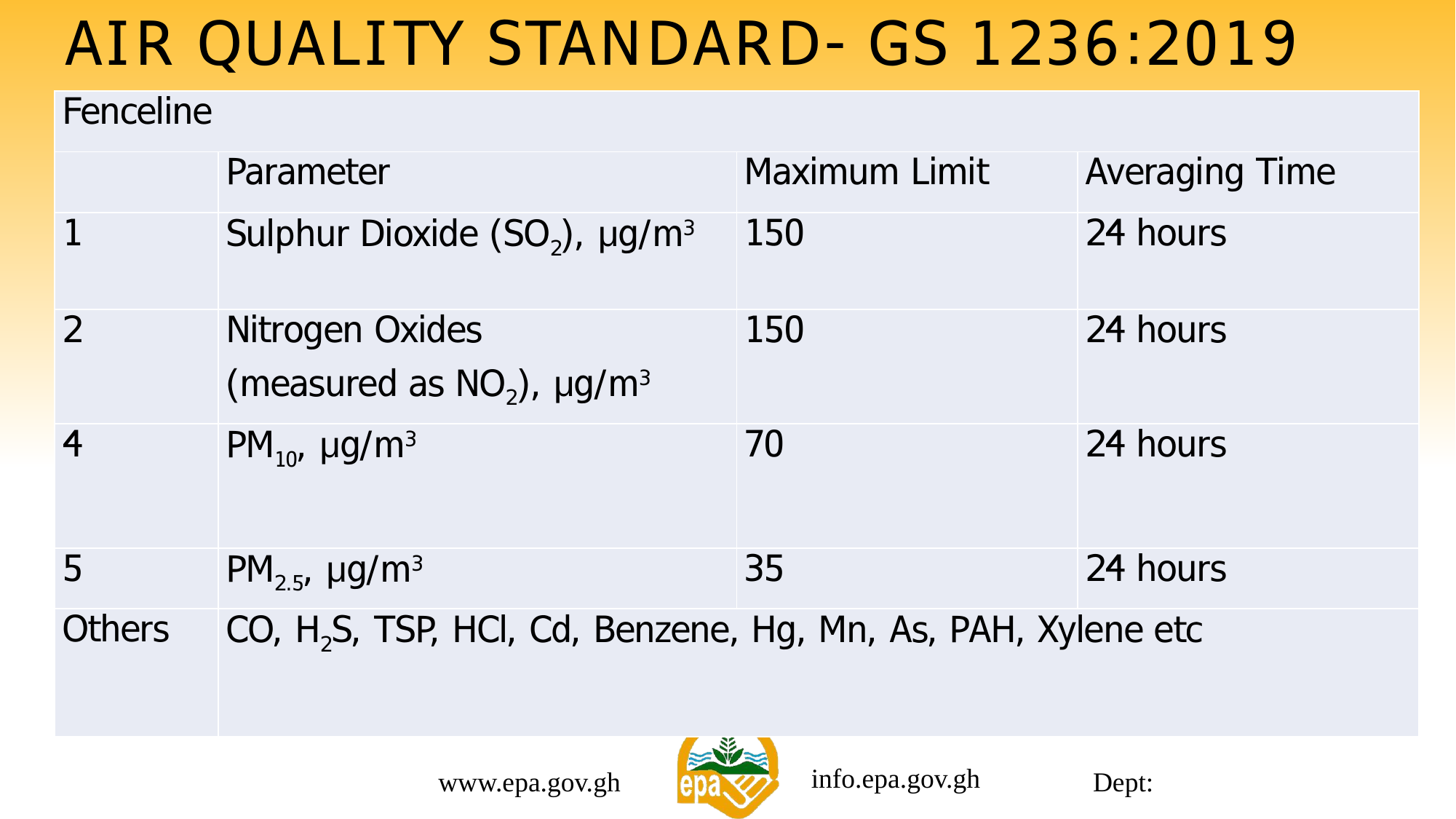

# AIR QUALITY STANDARD- GS 1236:2019
| Fenceline |  |  |  |
| --- | --- | --- | --- |
|  | Parameter | Maximum Limit | Averaging Time |
| 1 | Sulphur Dioxide (SO2), μg/m3 | 150 | 24 hours |
| 2 | Nitrogen Oxides (measured as NO2), μg/m3 | 150 | 24 hours |
| 4 | PM10, μg/m3 | 70 | 24 hours |
| 5 | PM2.5, μg/m3 | 35 | 24 hours |
| Others | CO, H2S, TSP, HCl, Cd, Benzene, Hg, Mn, As, PAH, Xylene etc |  |  |